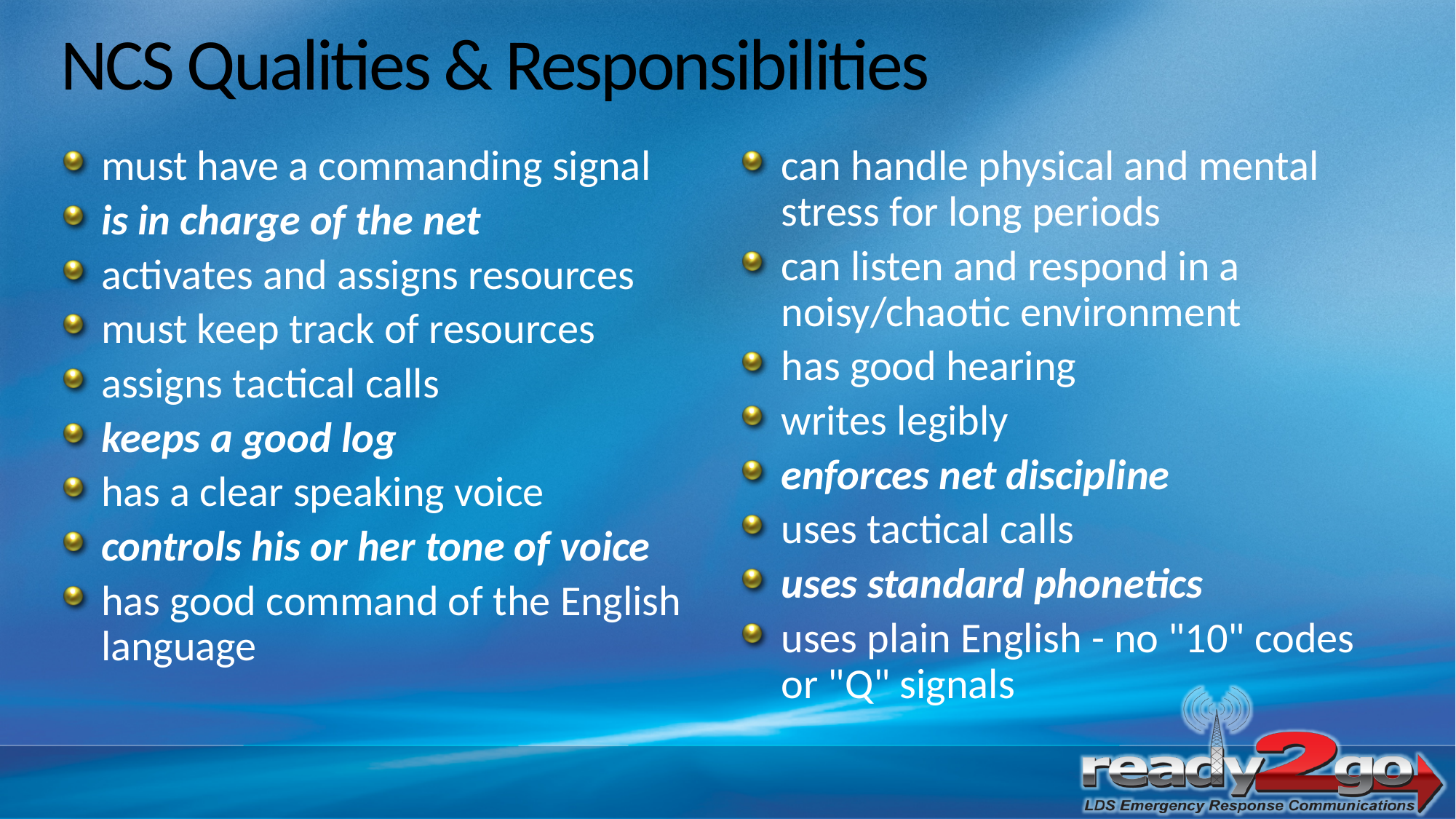

# NCS Qualities & Responsibilities
must have a commanding signal
is in charge of the net
activates and assigns resources
must keep track of resources
assigns tactical calls
keeps a good log
has a clear speaking voice
controls his or her tone of voice
has good command of the English language
can handle physical and mental stress for long periods
can listen and respond in a noisy/chaotic environment
has good hearing
writes legibly
enforces net discipline
uses tactical calls
uses standard phonetics
uses plain English - no "10" codes or "Q" signals